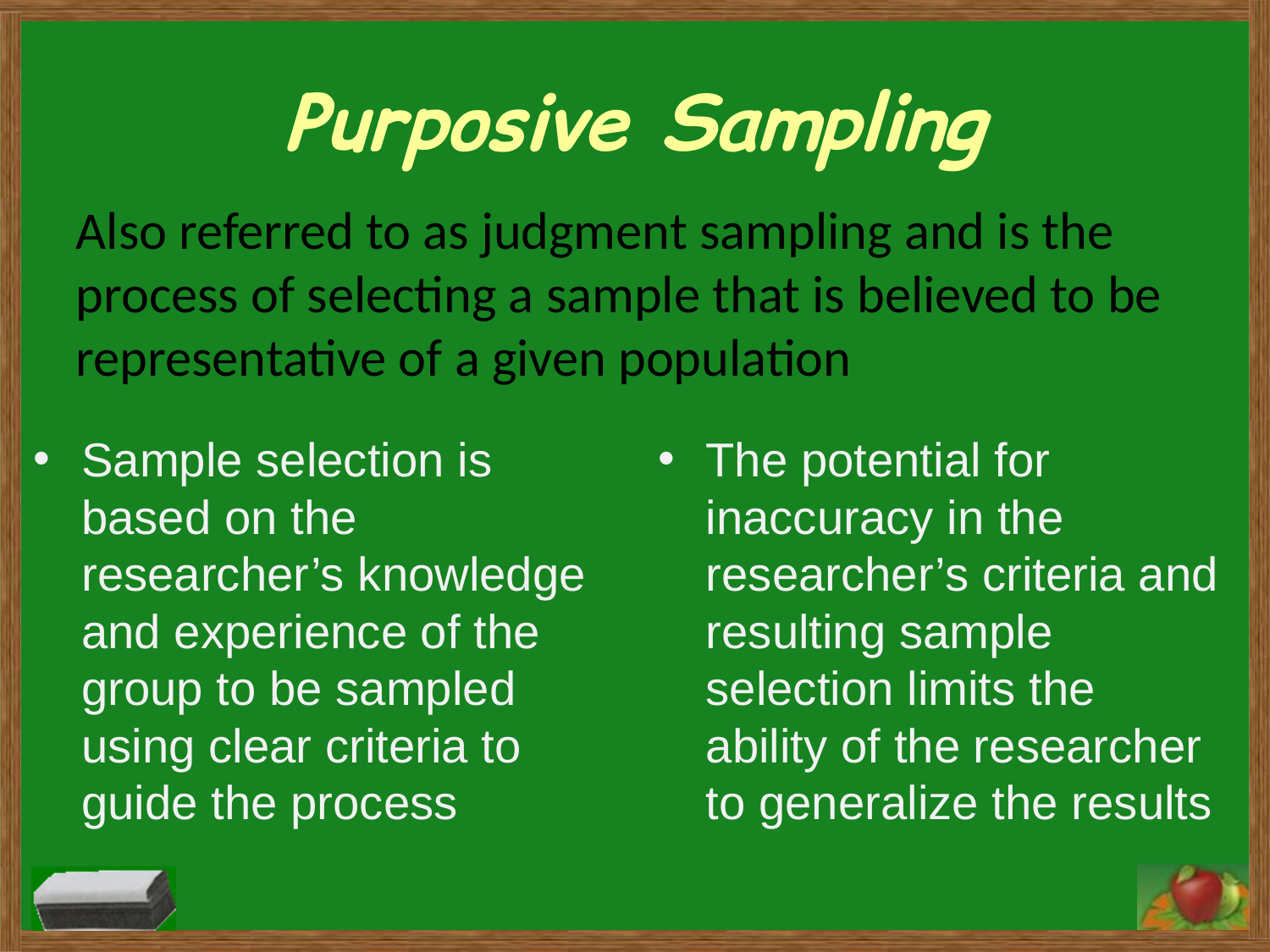

# Purposive Sampling
Also referred to as judgment sampling and is the process of selecting a sample that is believed to be representative of a given population
Sample selection is based on the researcher’s knowledge and experience of the group to be sampled using clear criteria to guide the process
The potential for inaccuracy in the researcher’s criteria and resulting sample selection limits the ability of the researcher to generalize the results